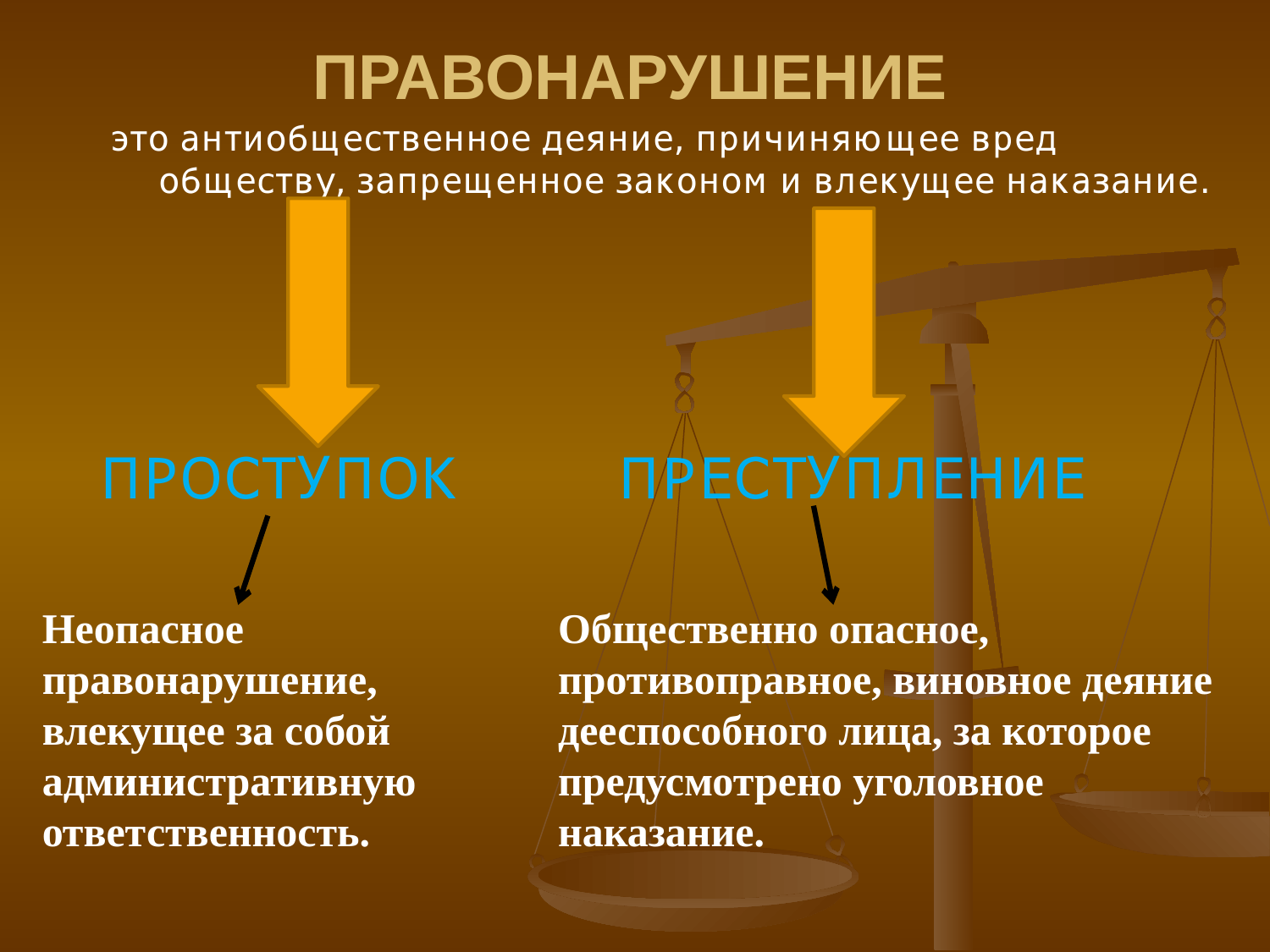

# ПРАВОНАРУШЕНИЕ
это антиобщественное деяние, причиняющее вред обществу, запрещенное законом и влекущее наказание.

ПРОСТУПОК
ПРЕСТУПЛЕНИЕ
Неопасное правонарушение,
влекущее за собой административную ответственность.
Общественно опасное,
противоправное, виновное деяние дееспособного лица, за которое предусмотрено уголовное наказание.